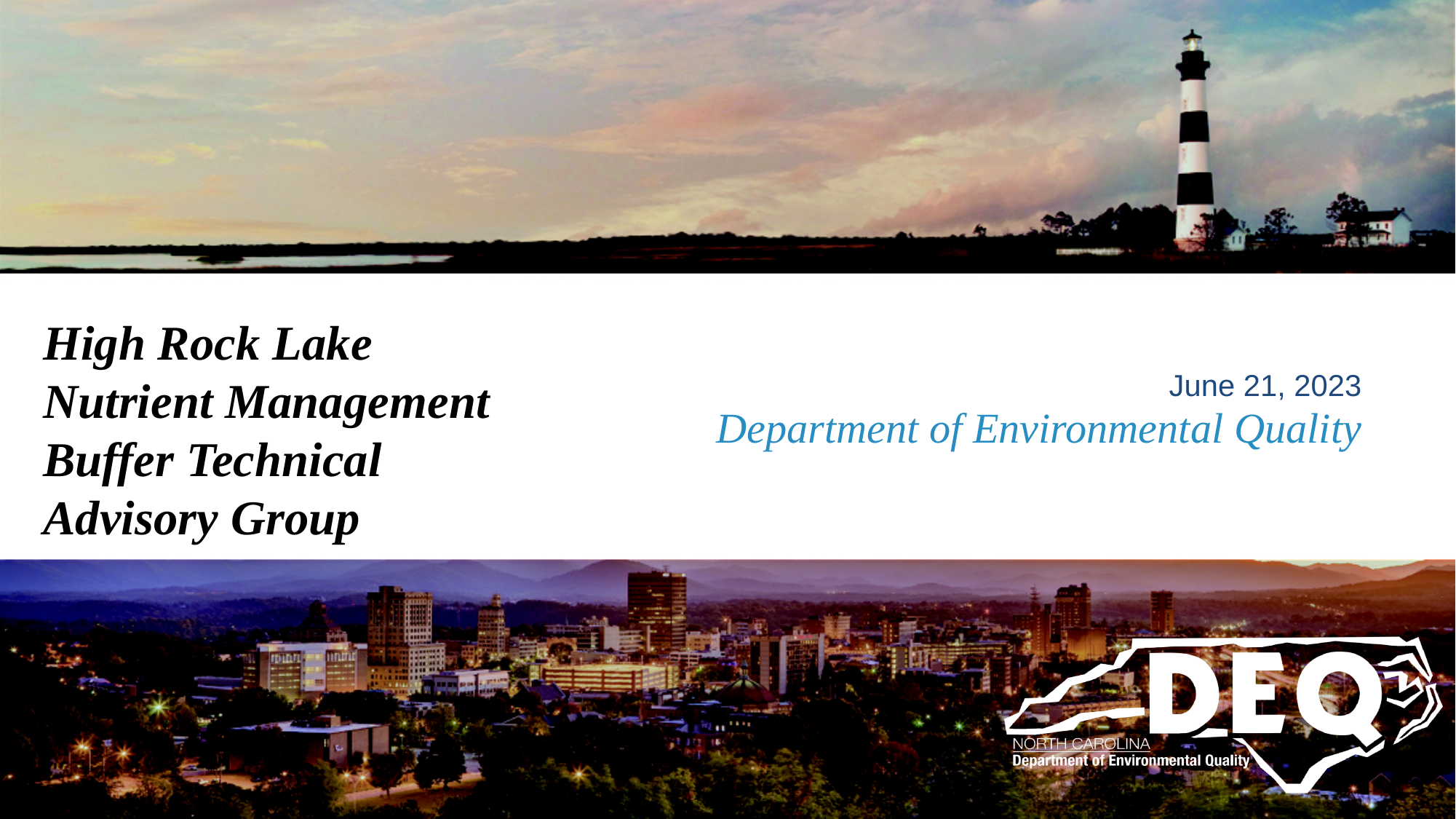

High Rock Lake
Nutrient Management
Buffer Technical
Advisory Group
June 21, 2023
# Department of Environmental Quality